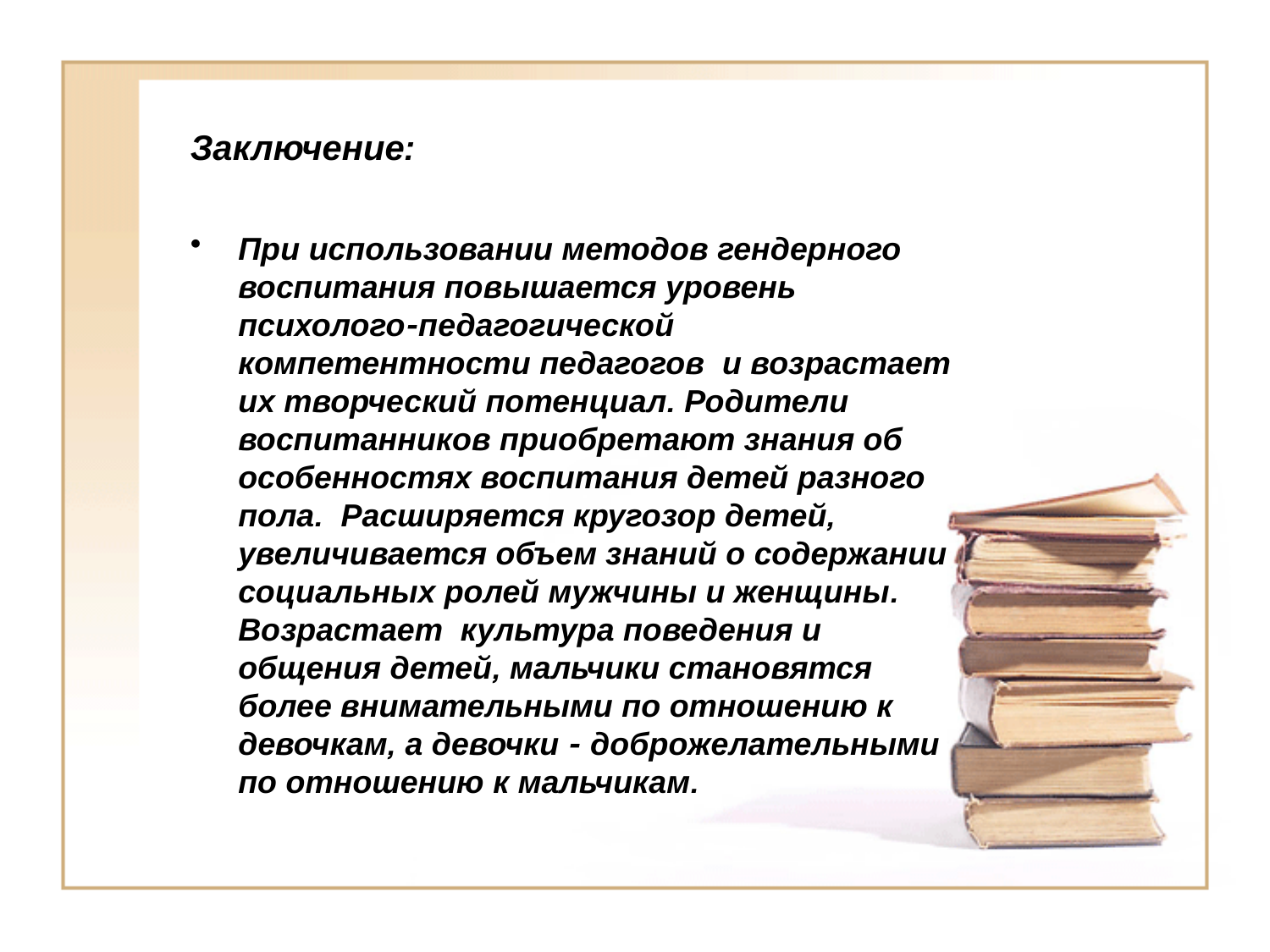

# Заключение:
При использовании методов гендерного воспитания повышается уровень психолого-педагогической компетентности педагогов  и возрастает  их творческий потенциал. Родители воспитанников приобретают знания об особенностях воспитания детей разного пола.  Расширяется кругозор детей, увеличивается объем знаний о содержании социальных ролей мужчины и женщины. Возрастает  культура поведения и общения детей, мальчики становятся более внимательными по отношению к девочкам, а девочки - доброжелательными по отношению к мальчикам.